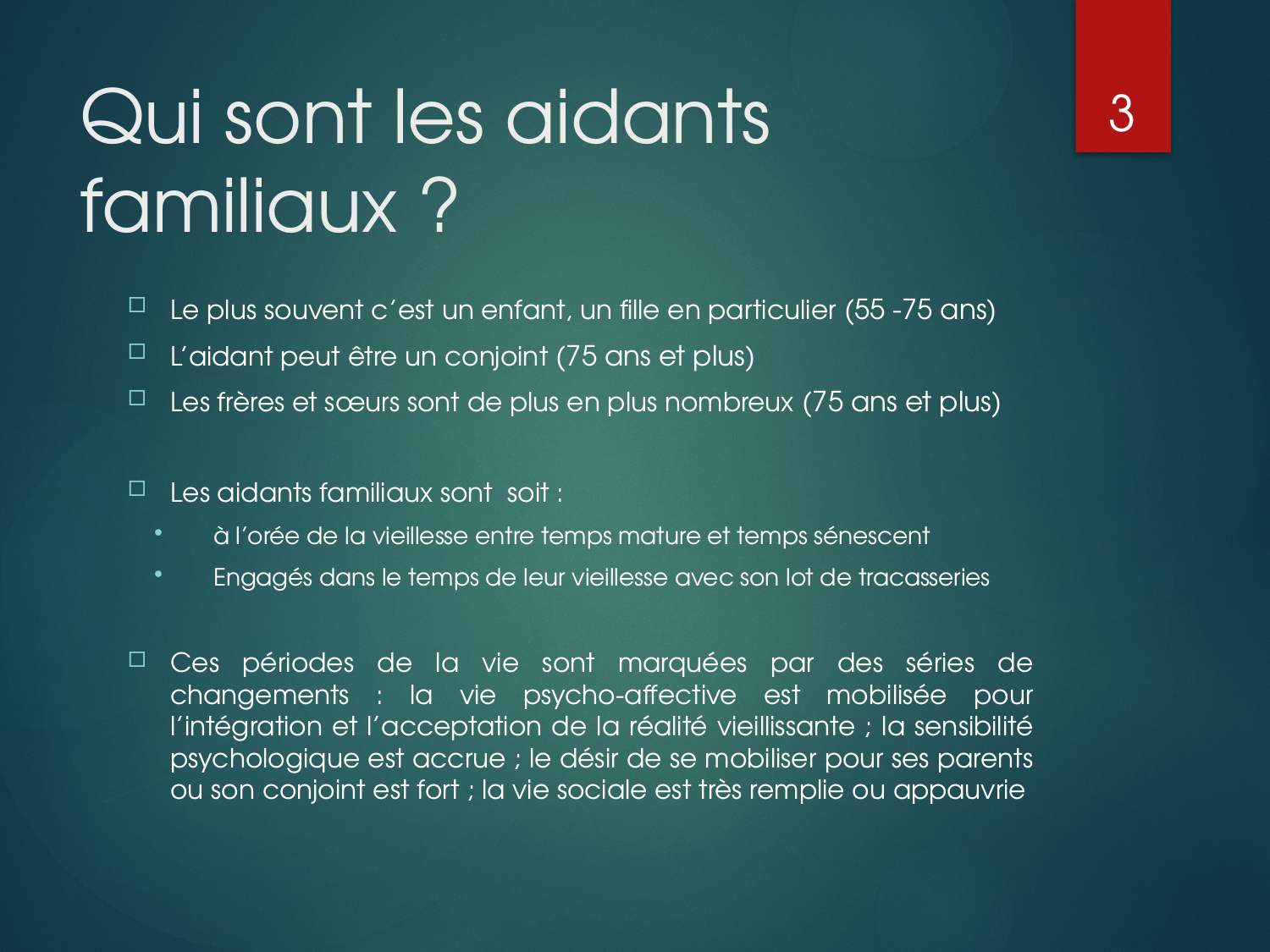

3
# Qui sont les aidants familiaux ?
Le plus souvent c’est un enfant, un fille en particulier (55 -75 ans)
L’aidant peut être un conjoint (75 ans et plus)
Les frères et sœurs sont de plus en plus nombreux (75 ans et plus)

Les aidants familiaux sont  soit :
à l’orée de la vieillesse entre temps mature et temps sénescent
Engagés dans le temps de leur vieillesse avec son lot de tracasseries

Ces périodes de la vie sont marquées par des séries de changements : la vie psycho-affective est mobilisée pour l’intégration et l’acceptation de la réalité vieillissante ; la sensibilité psychologique est accrue ; le désir de se mobiliser pour ses parents ou son conjoint est fort ; la vie sociale est très remplie ou appauvrie